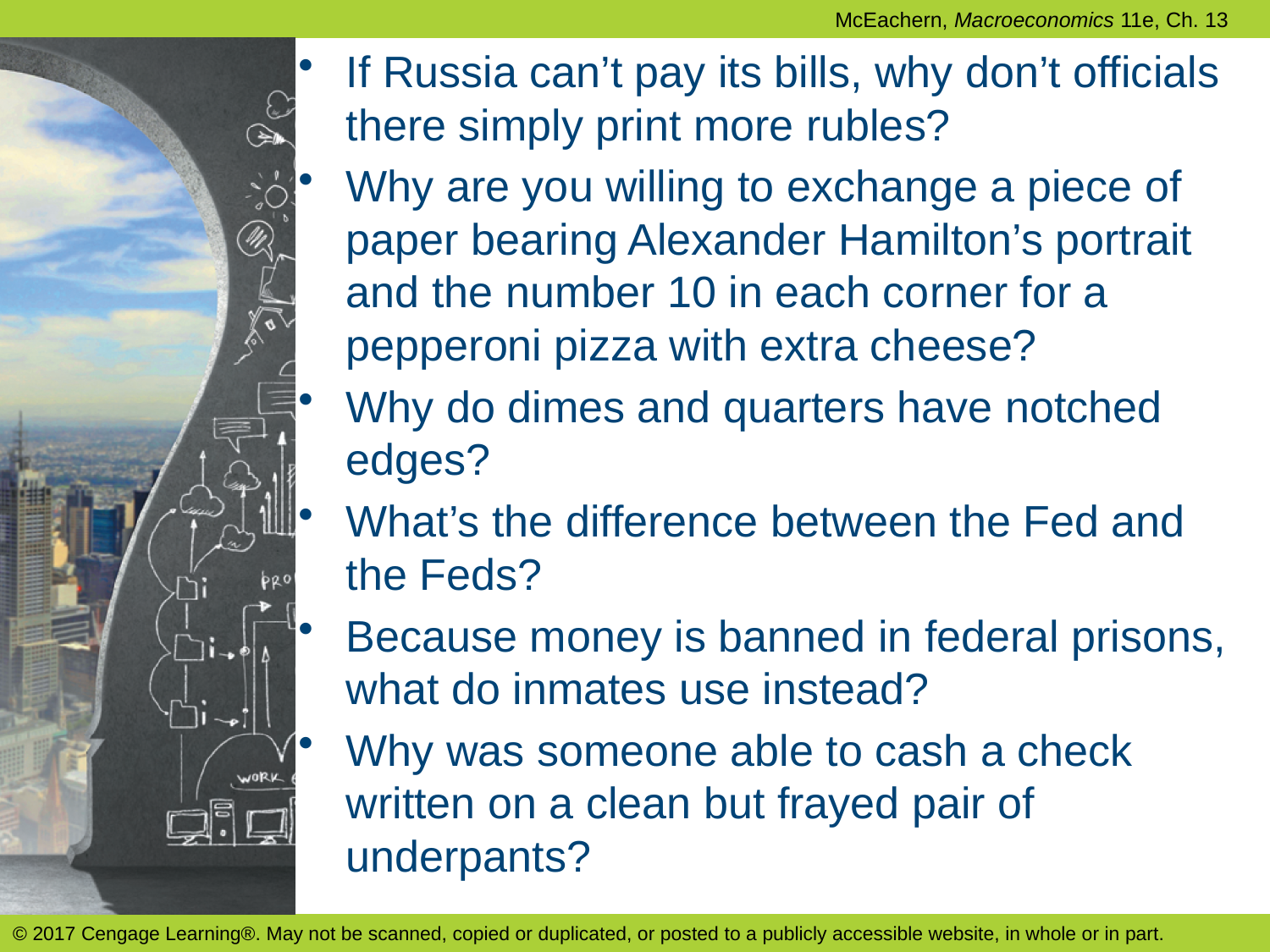

If Russia can’t pay its bills, why don’t officials there simply print more rubles?
Why are you willing to exchange a piece of paper bearing Alexander Hamilton’s portrait and the number 10 in each corner for a pepperoni pizza with extra cheese?
Why do dimes and quarters have notched edges?
What’s the difference between the Fed and the Feds?
Because money is banned in federal prisons, what do inmates use instead?
Why was someone able to cash a check written on a clean but frayed pair of underpants?
© 2017 Cengage Learning®. May not be scanned, copied or duplicated, or posted to a publicly accessible website, in whole or in part.